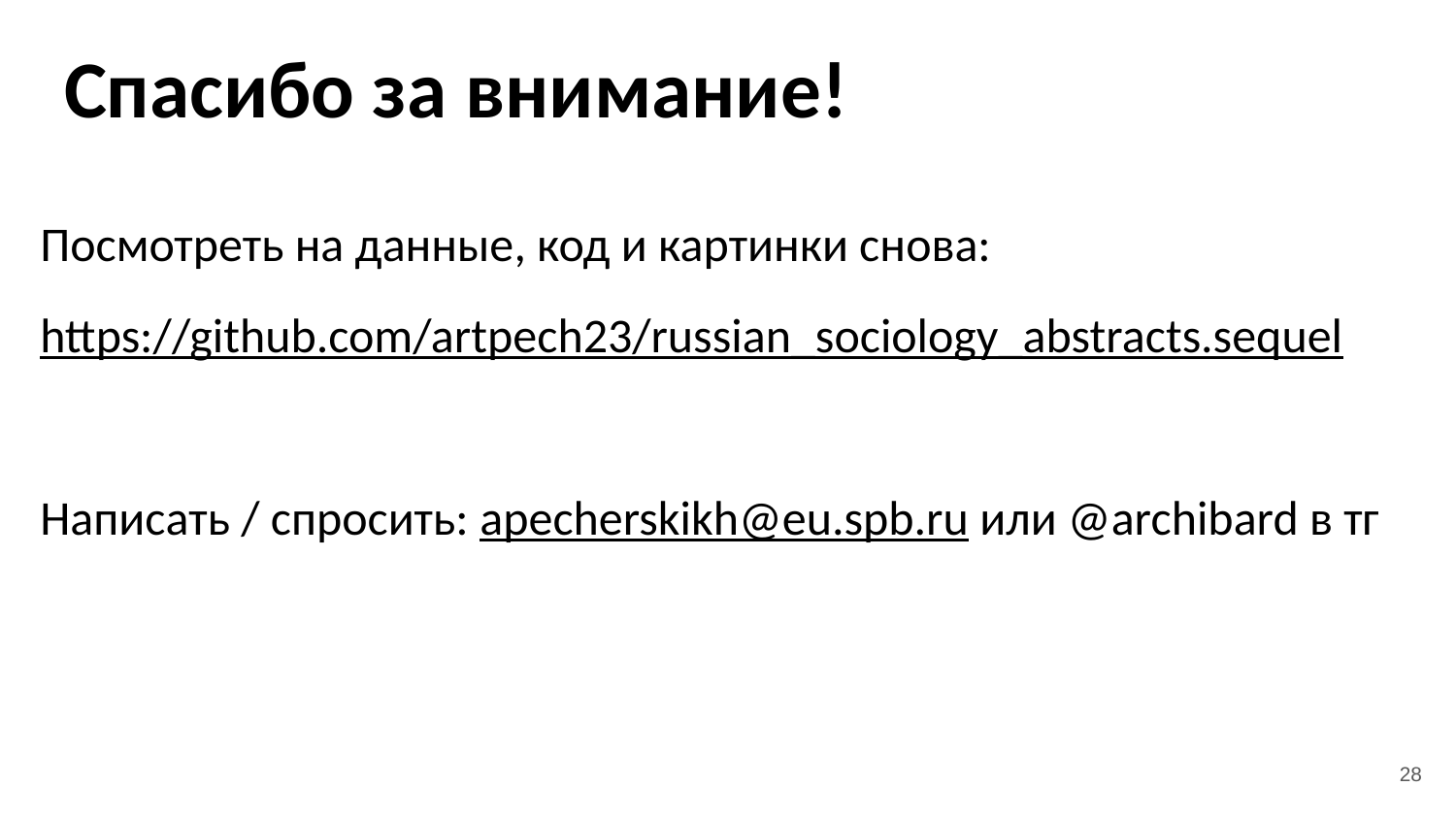

# Спасибо за внимание!
Посмотреть на данные, код и картинки снова:
https://github.com/artpech23/russian_sociology_abstracts.sequel

Написать / спросить: apecherskikh@eu.spb.ru или @archibard в тг
28